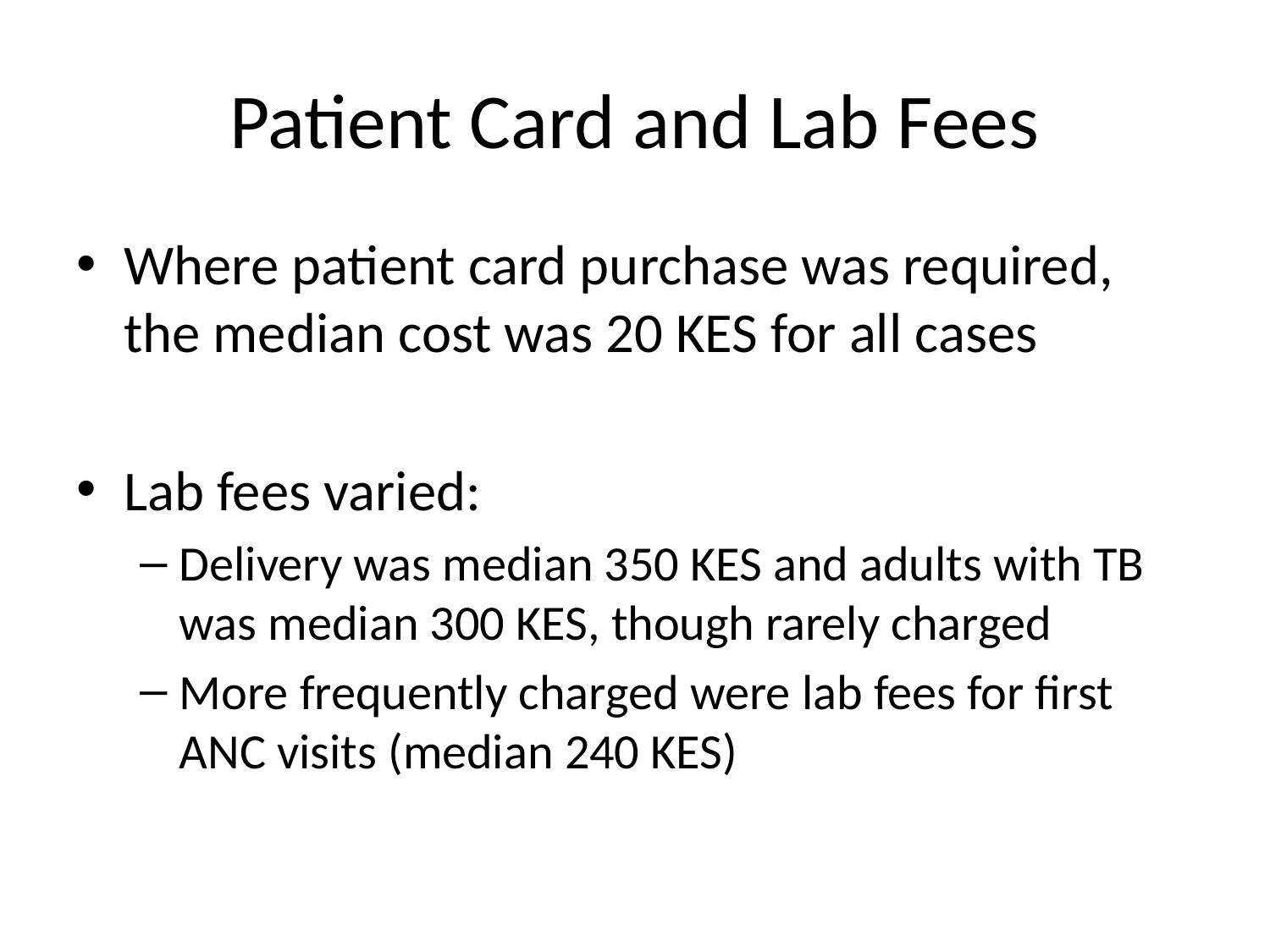

# Patient Card and Lab Fees
Where patient card purchase was required, the median cost was 20 KES for all cases

Lab fees varied:
Delivery was median 350 KES and adults with TB was median 300 KES, though rarely charged
More frequently charged were lab fees for first ANC visits (median 240 KES)